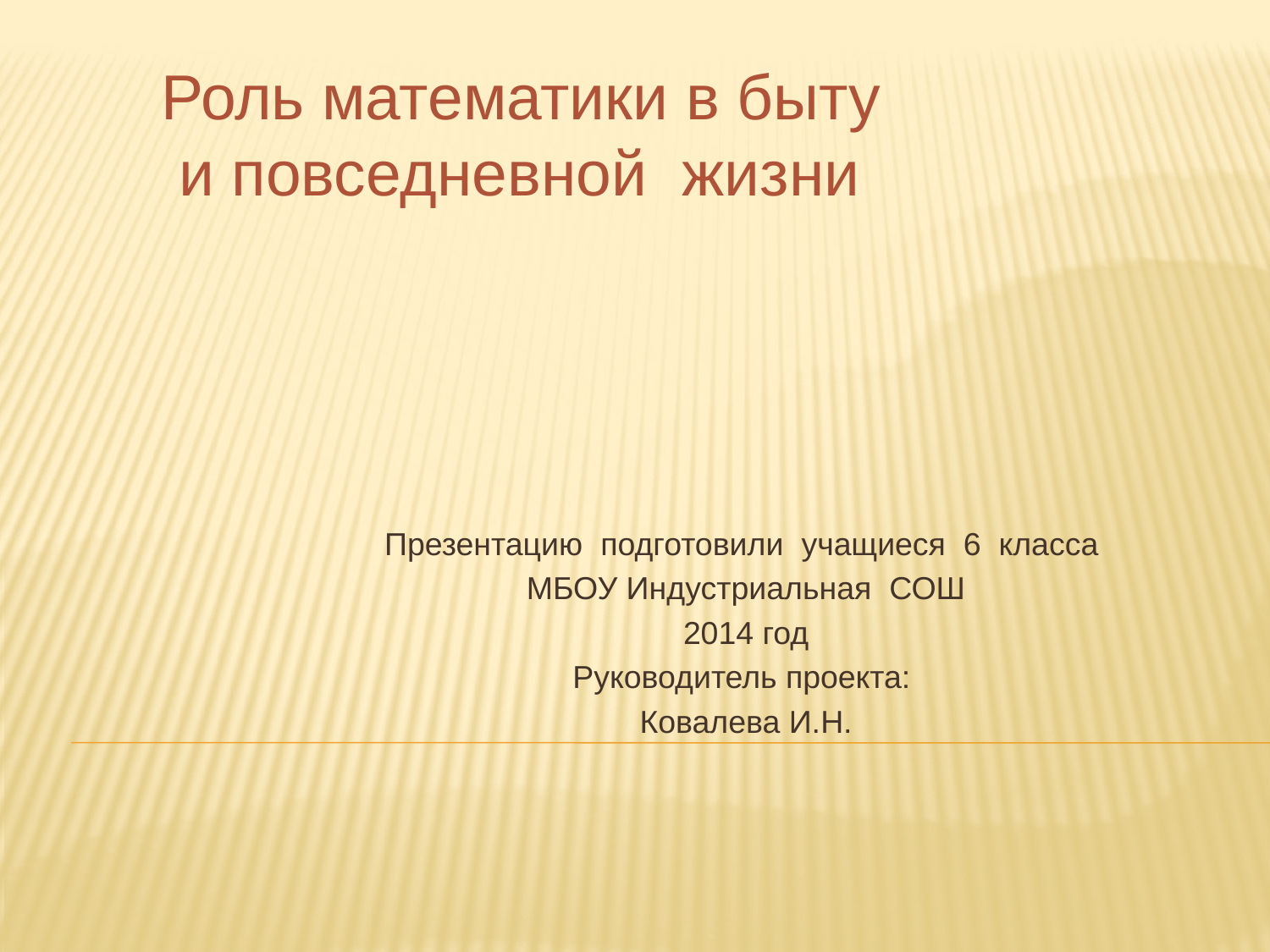

# Роль математики в быту и повседневной  жизни
Презентацию  подготовили  учащиеся  6  класса
МБОУ Индустриальная  СОШ
2014 год
Руководитель проекта:
Ковалева И.Н.